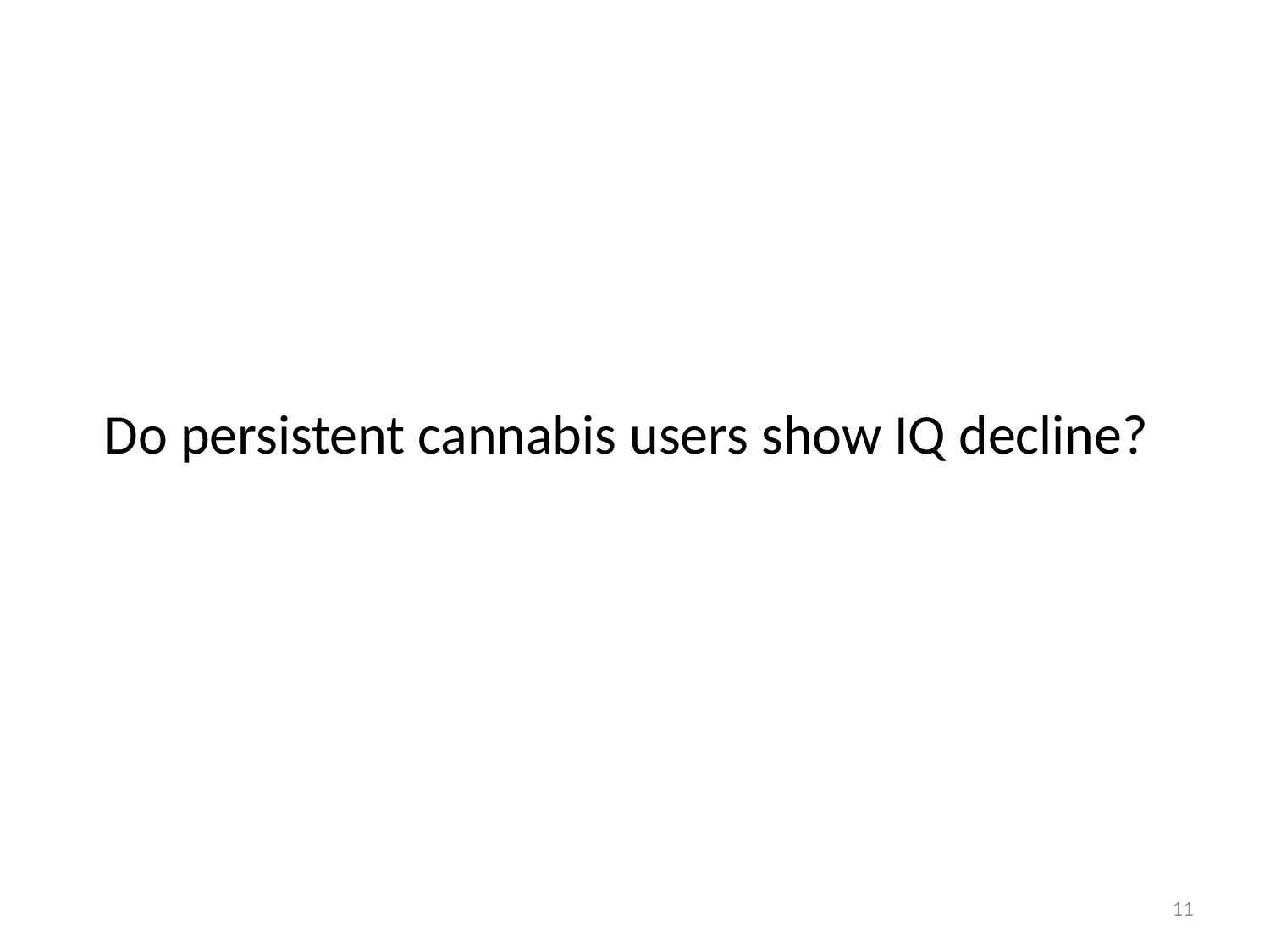

# Do persistent cannabis users show IQ decline?
11